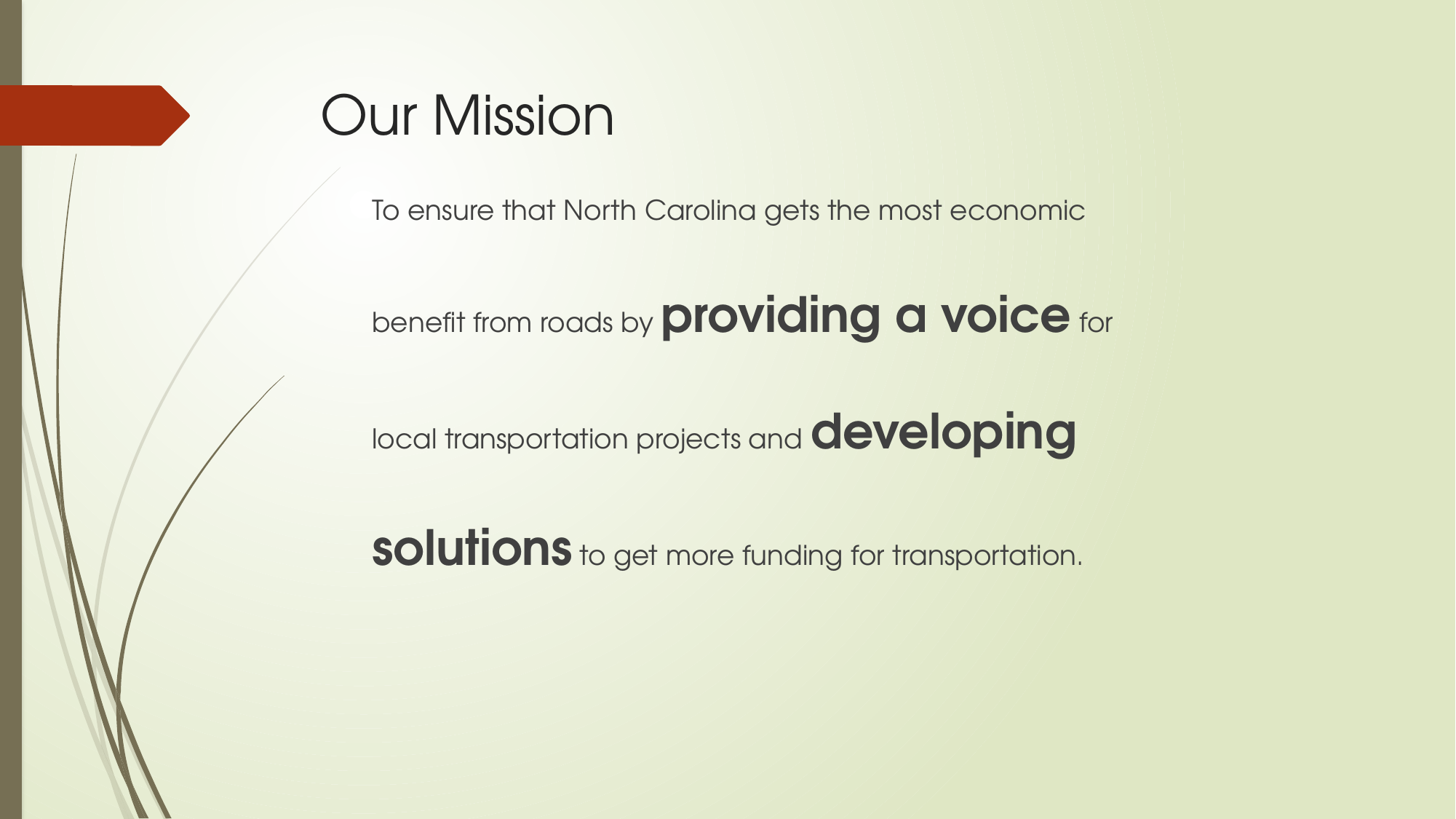

# Our Mission
To ensure that North Carolina gets the most economic benefit from roads by providing a voice for local transportation projects and developing solutions to get more funding for transportation.